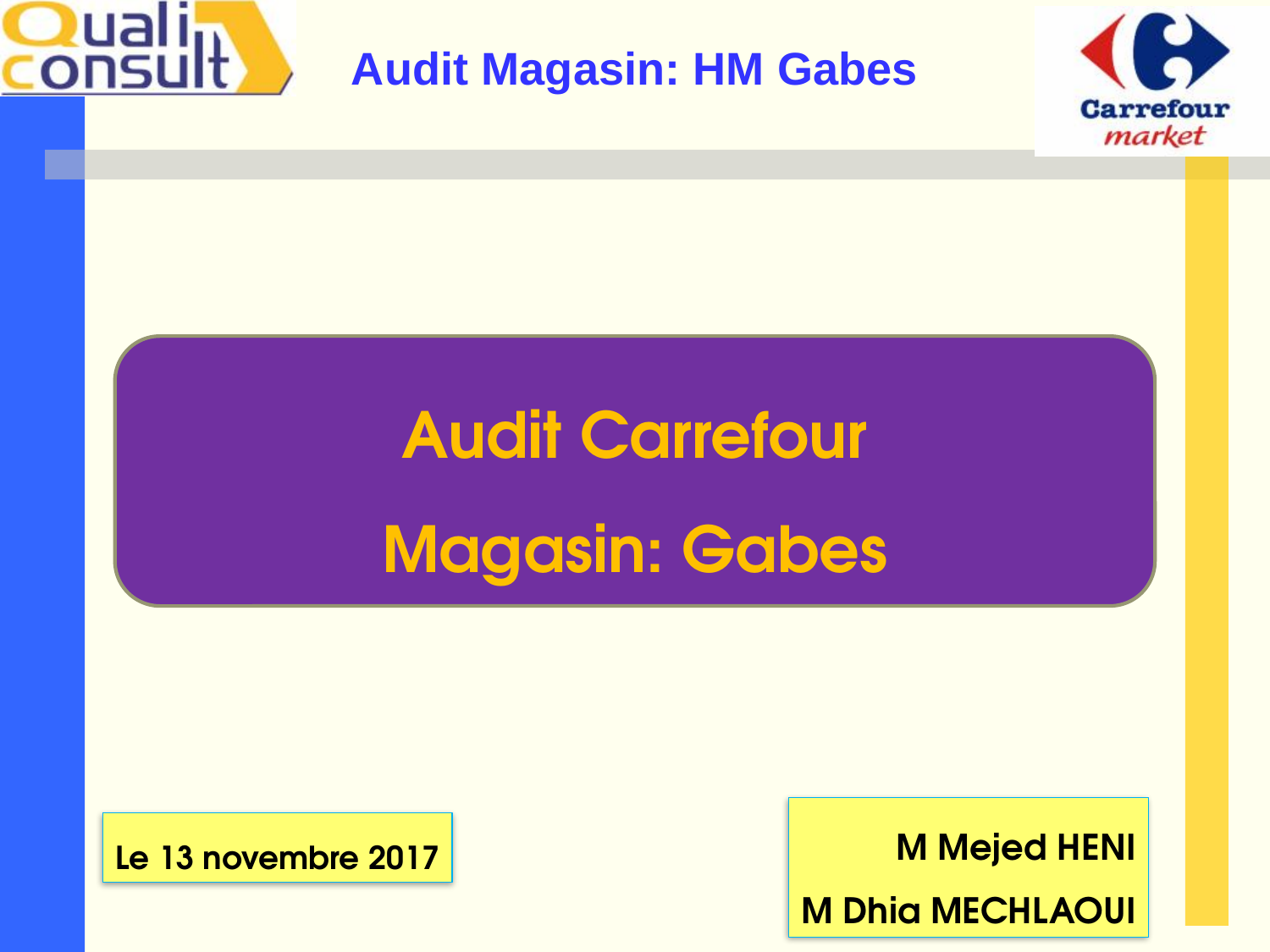

Audit Carrefour
Magasin: Gabes
M Mejed HENI
M Dhia MECHLAOUI
Le 13 novembre 2017